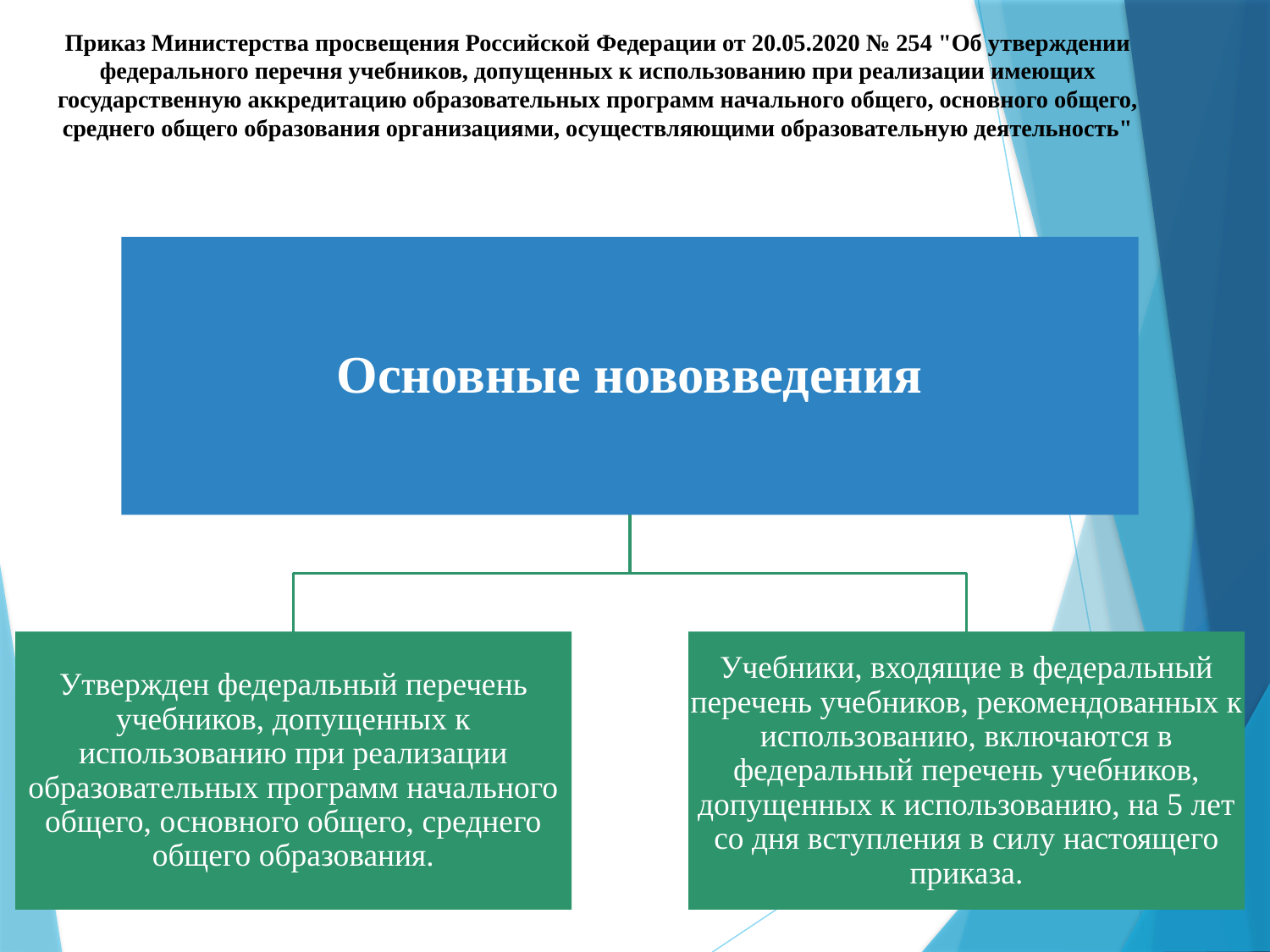

# Приказ Министерства просвещения Российской Федерации от 20.05.2020 № 254 "Об утверждении федерального перечня учебников, допущенных к использованию при реализации имеющих государственную аккредитацию образовательных программ начального общего, основного общего, среднего общего образования организациями, осуществляющими образовательную деятельность"
Основные нововведения
Утвержден федеральный перечень учебников, допущенных к использованию при реализации образовательных программ начального общего, основного общего, среднего общего образования.
Учебники, входящие в федеральный перечень учебников, рекомендованных к использованию, включаются в федеральный перечень учебников, допущенных к использованию, на 5 лет со дня вступления в силу настоящего приказа.